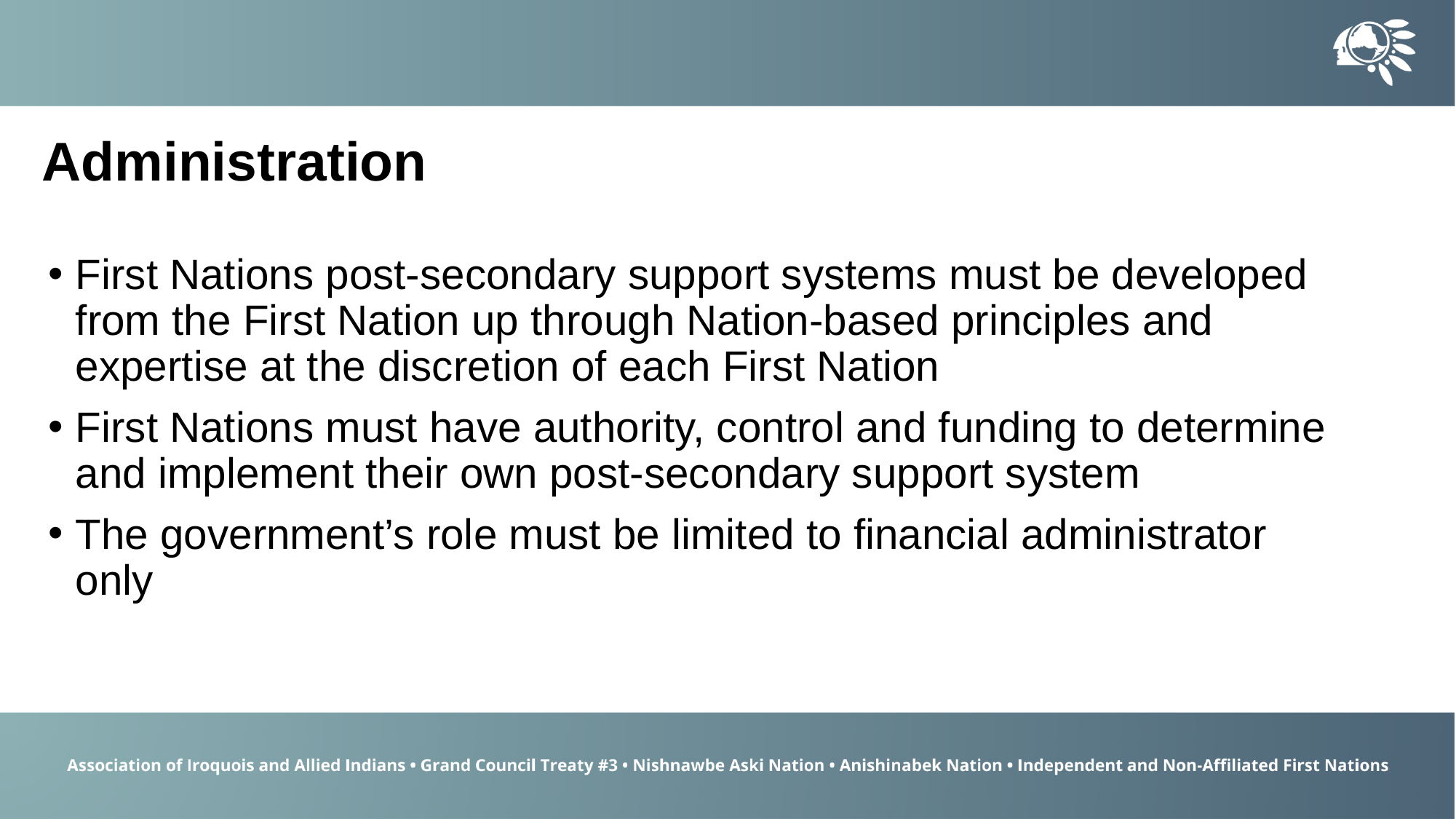

Administration
First Nations post-secondary support systems must be developed from the First Nation up through Nation-based principles and expertise at the discretion of each First Nation
First Nations must have authority, control and funding to determine and implement their own post-secondary support system
The government’s role must be limited to financial administrator only